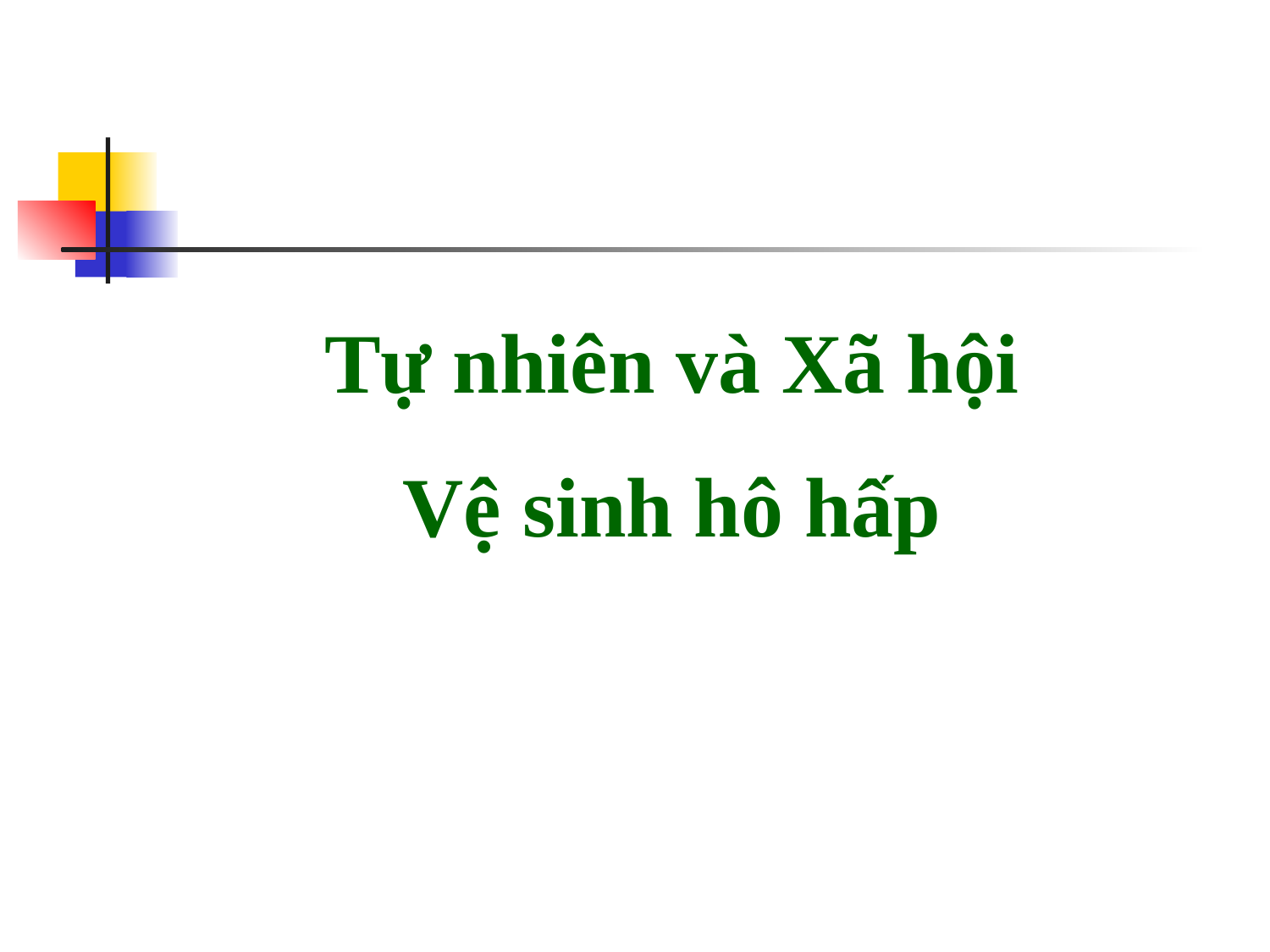

Tự nhiên và Xã hội
Vệ sinh hô hấp